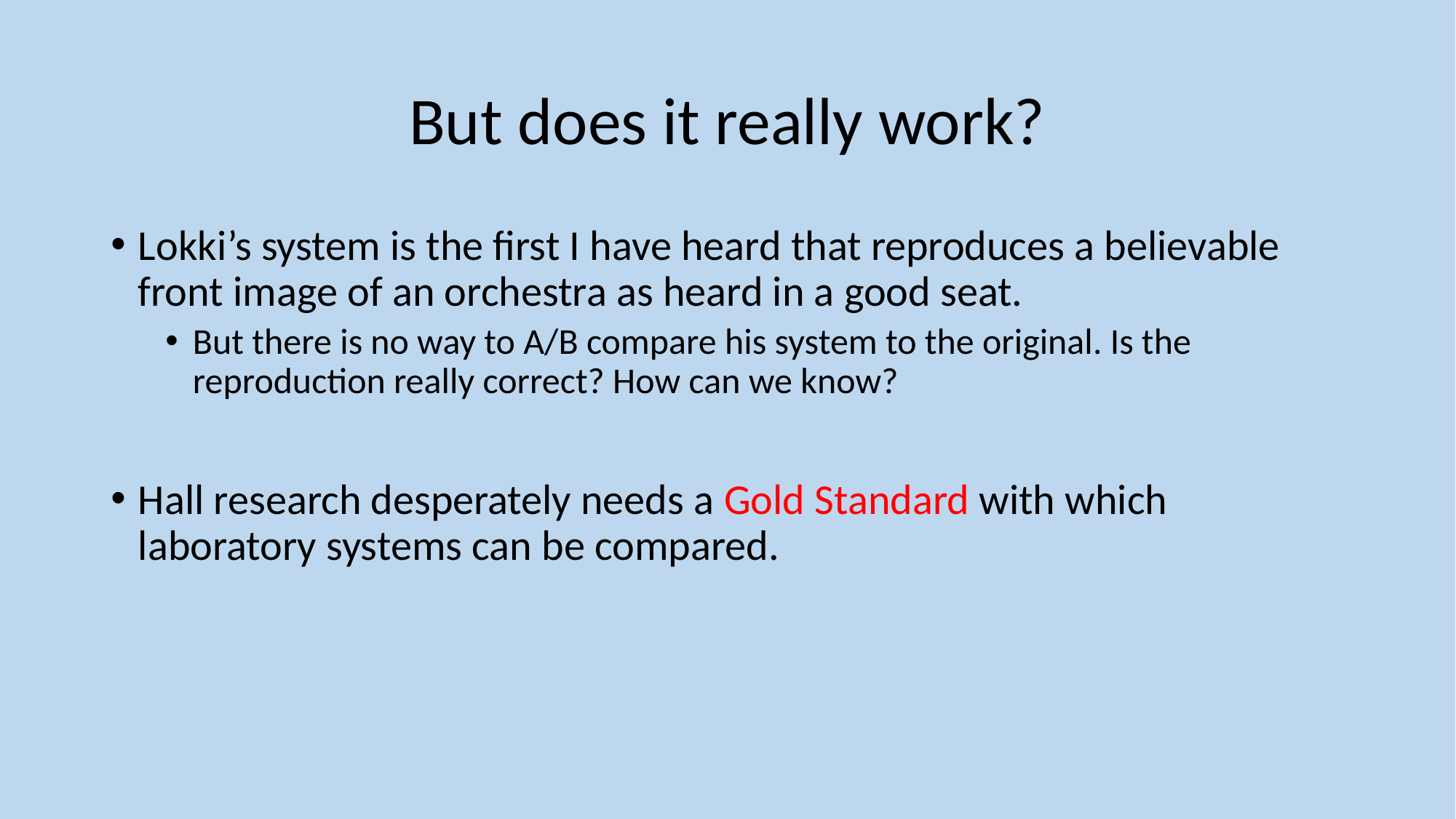

# But does it really work?
Lokki’s system is the first I have heard that reproduces a believable front image of an orchestra as heard in a good seat.
But there is no way to A/B compare his system to the original. Is the reproduction really correct? How can we know?

Hall research desperately needs a Gold Standard with which laboratory systems can be compared.